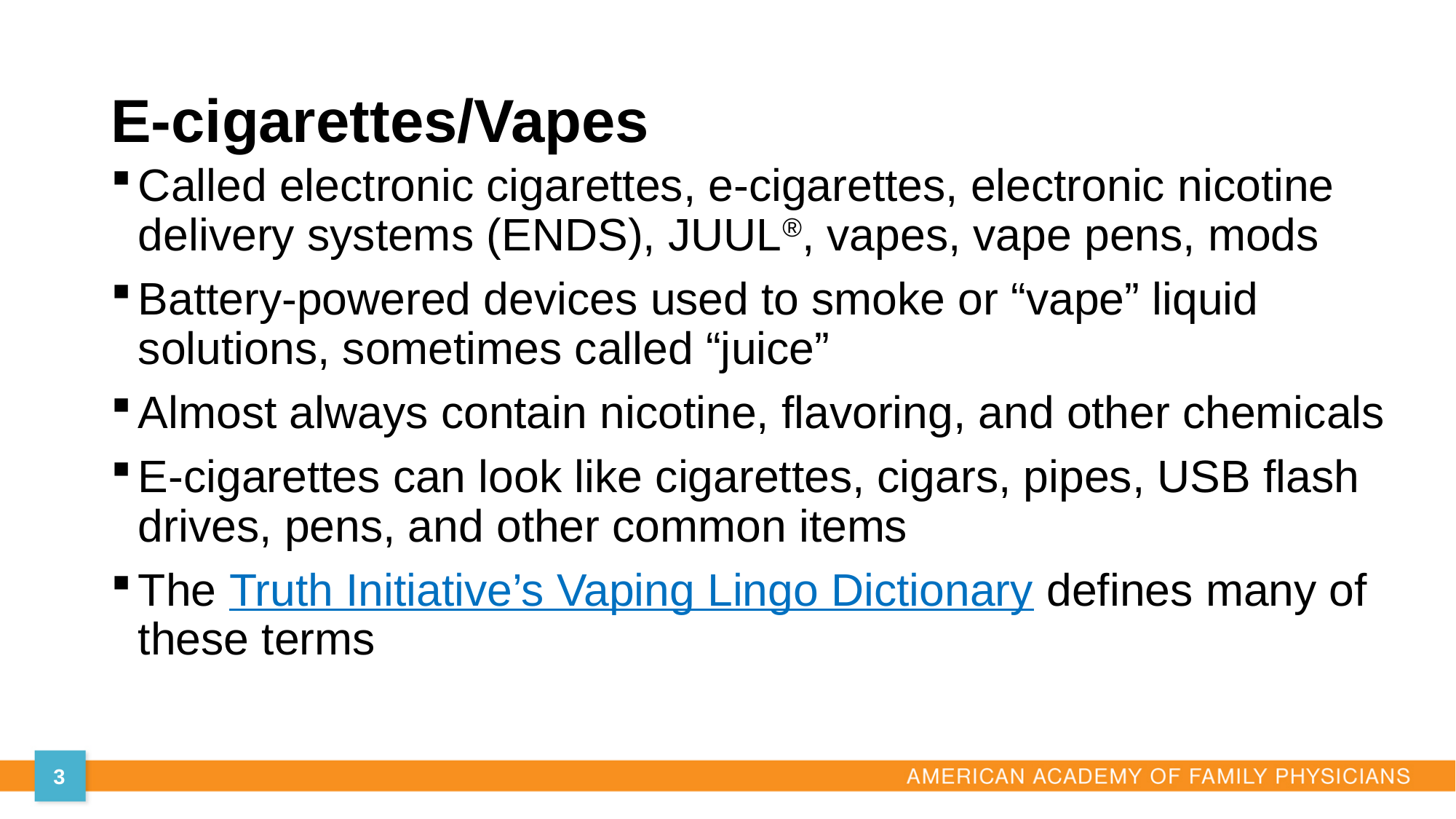

# E-cigarettes/Vapes
Called electronic cigarettes, e-cigarettes, electronic nicotine delivery systems (ENDS), JUUL®, vapes, vape pens, mods
Battery-powered devices used to smoke or “vape” liquid solutions, sometimes called “juice”
Almost always contain nicotine, flavoring, and other chemicals
E-cigarettes can look like cigarettes, cigars, pipes, USB flash drives, pens, and other common items
The Truth Initiative’s Vaping Lingo Dictionary defines many of these terms
3